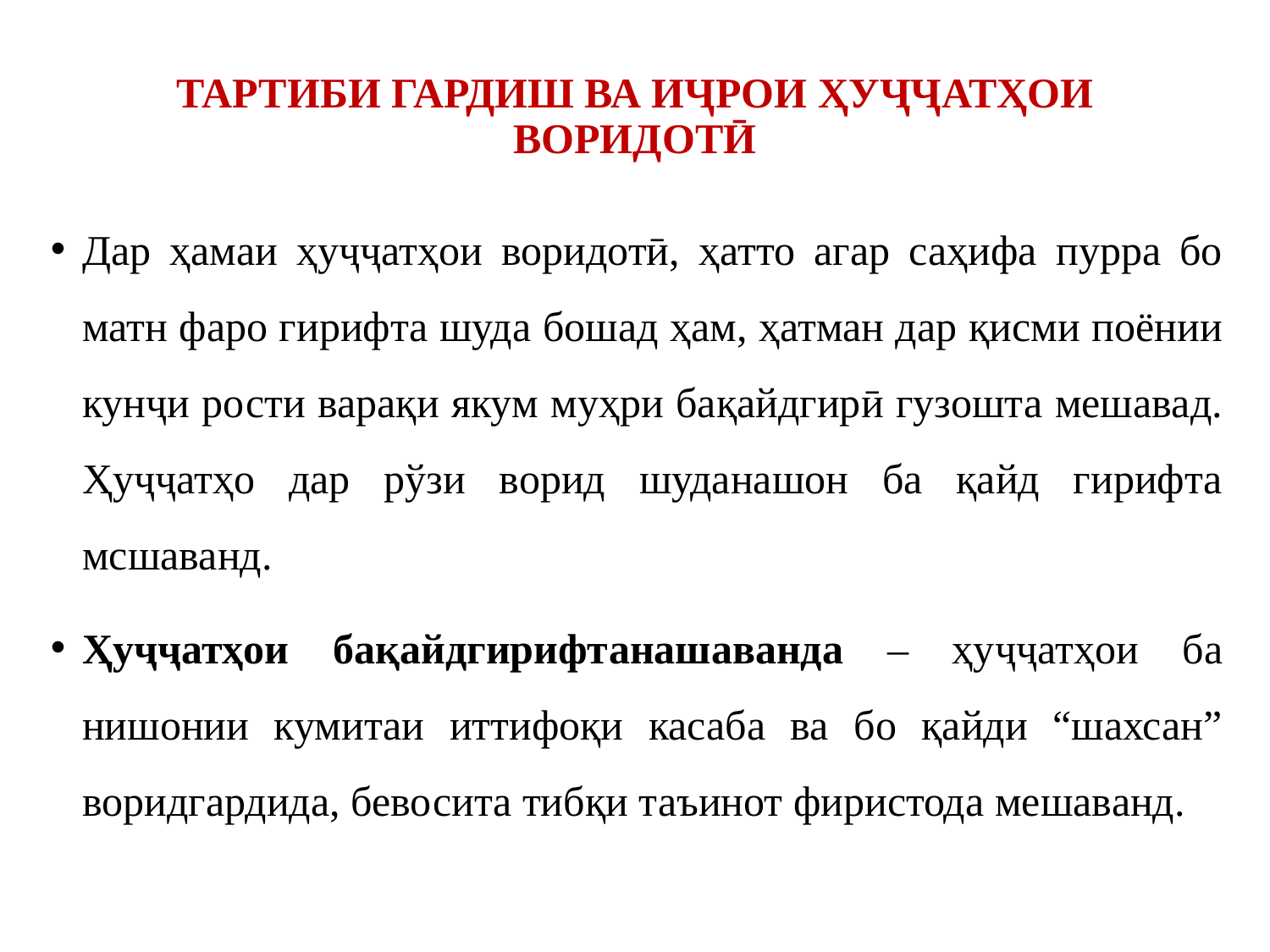

# ТАРТИБИ ГАРДИШ ВА ИҶРОИ ҲУҶҶАТҲОИ ВОРИДОТӢ
Дар ҳамаи ҳуҷҷатҳои воридотӣ, ҳатто агар саҳифа пурра бо матн фаро гирифта шуда бошад ҳам, ҳатман дар қисми поёнии кунҷи рости варақи якум муҳри бақайдгирӣ гузошта мешавад. Ҳуҷҷатҳо дар рўзи ворид шуданашон ба қайд гирифта мсшаванд.
Ҳуҷҷатҳои бақайдгирифтанашаванда – ҳуҷҷатҳои ба нишонии кумитаи иттифоқи касаба ва бо қайди “шахсан” воридгардида, бевосита тибқи таъинот фиристода мешаванд.